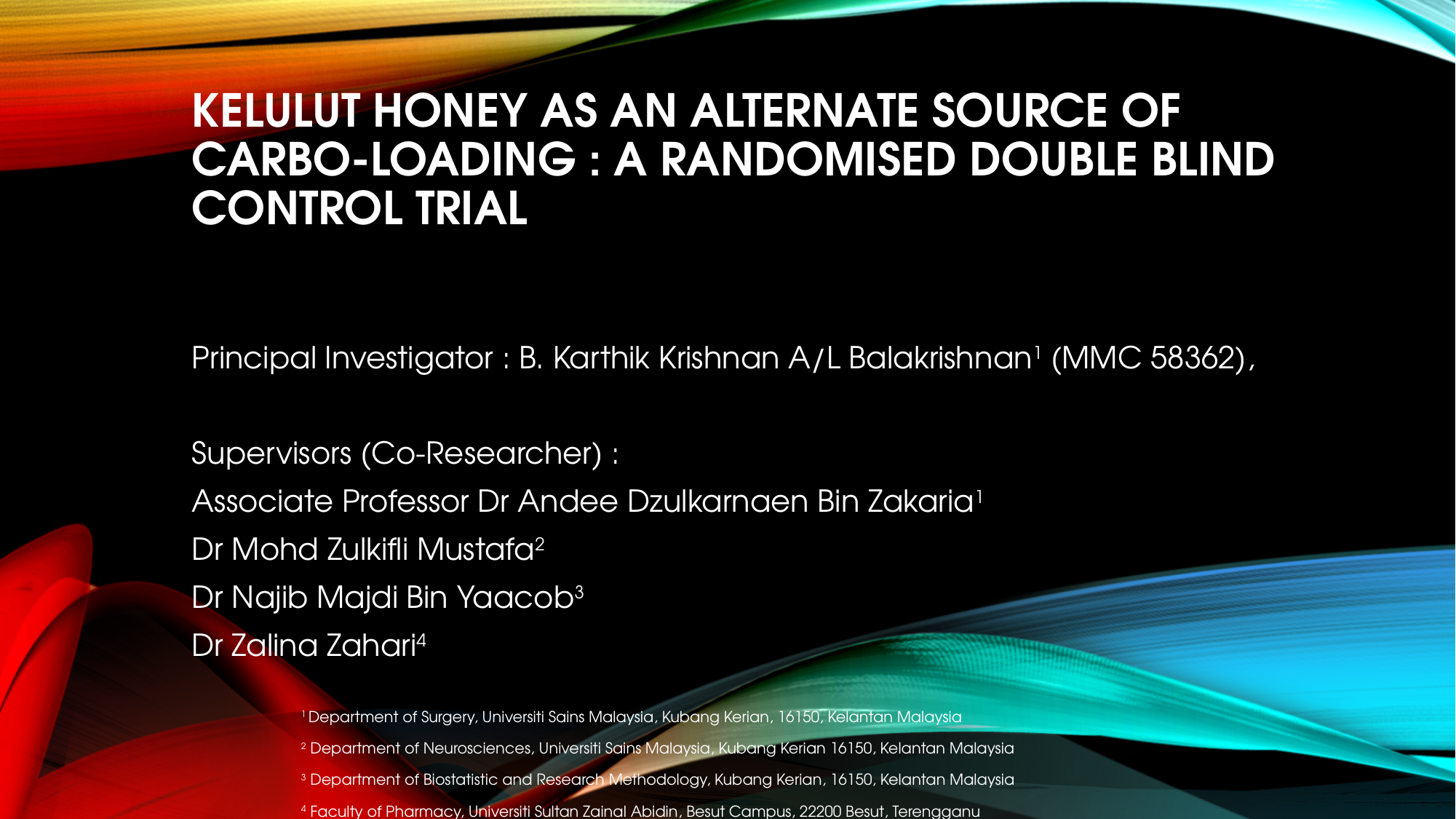

# Kelulut Honey as an Alternate Source of Carbo-Loading : A Randomised double blind Control Trial
Principal Investigator : B. Karthik Krishnan A/L Balakrishnan1 (MMC 58362),

Supervisors (Co-Researcher) :
Associate Professor Dr Andee Dzulkarnaen Bin Zakaria1
Dr Mohd Zulkifli Mustafa2
Dr Najib Majdi Bin Yaacob3
Dr Zalina Zahari4

	1 Department of Surgery, Universiti Sains Malaysia, Kubang Kerian, 16150, Kelantan Malaysia
	2 Department of Neurosciences, Universiti Sains Malaysia, Kubang Kerian 16150, Kelantan Malaysia
	3 Department of Biostatistic and Research Methodology, Kubang Kerian, 16150, Kelantan Malaysia
	4 Faculty of Pharmacy, Universiti Sultan Zainal Abidin, Besut Campus, 22200 Besut, Terengganu